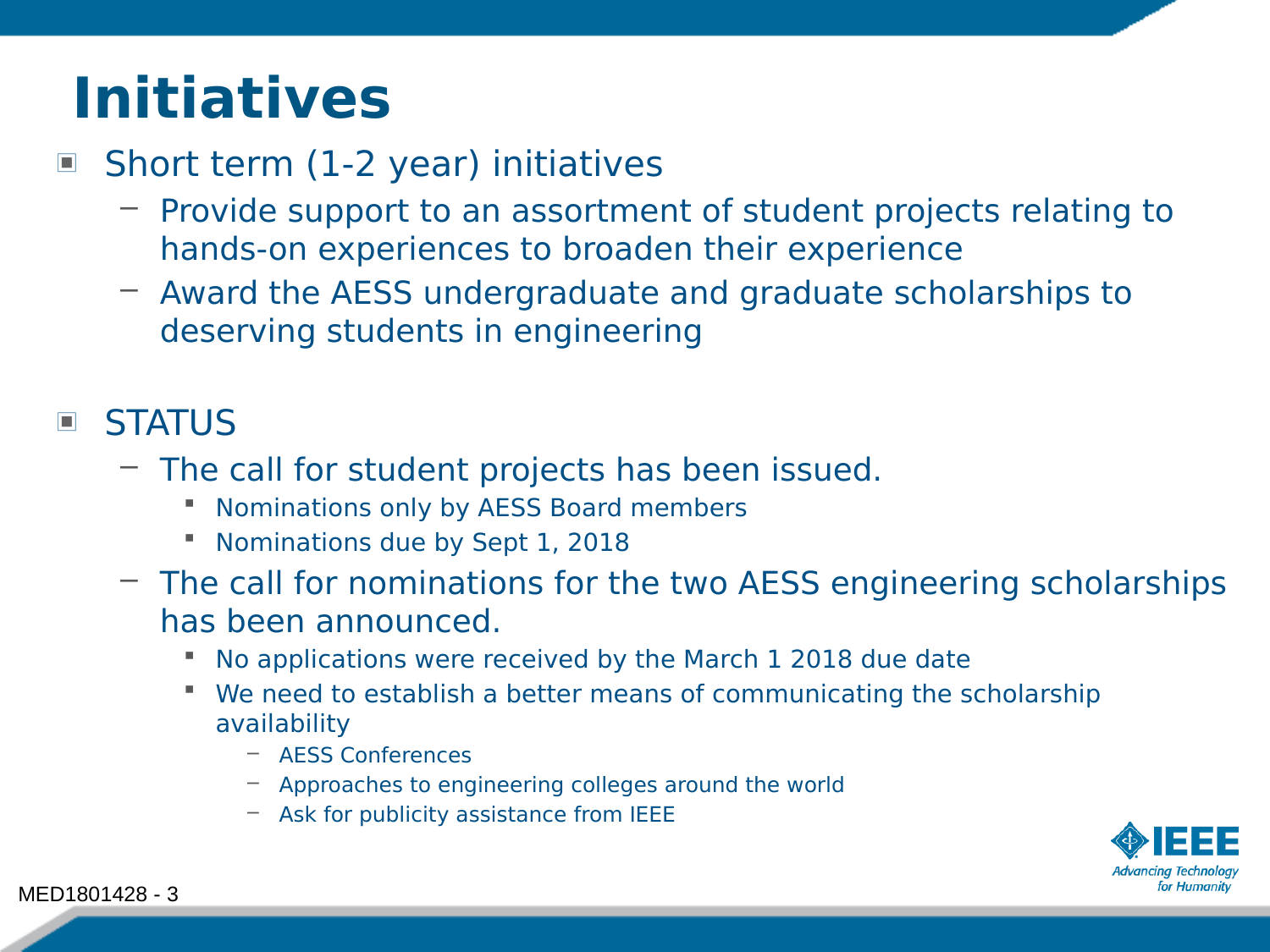

Short term (1-2 year) initiatives
Provide support to an assortment of student projects relating to hands-on experiences to broaden their experience
Award the AESS undergraduate and graduate scholarships to deserving students in engineering

STATUS
The call for student projects has been issued.
Nominations only by AESS Board members
Nominations due by Sept 1, 2018
The call for nominations for the two AESS engineering scholarships has been announced.
No applications were received by the March 1 2018 due date
We need to establish a better means of communicating the scholarship availability
AESS Conferences
Approaches to engineering colleges around the world
Ask for publicity assistance from IEEE
# Initiatives